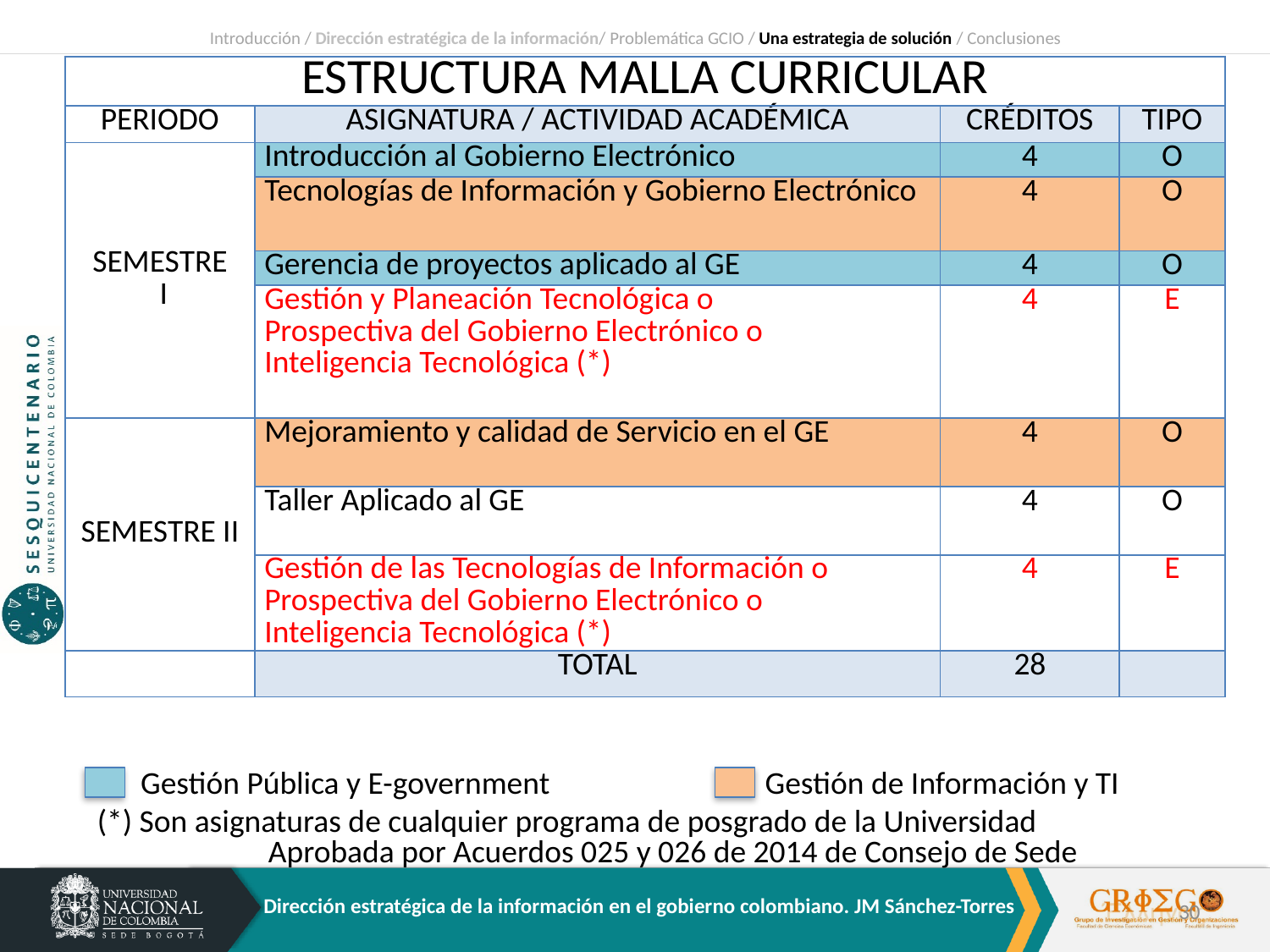

Introducción / Dirección estratégica de la información/ Problemática GCIO / Una estrategia de solución / Conclusiones
| ESTRUCTURA MALLA CURRICULAR |  |  |  |
| --- | --- | --- | --- |
| PERIODO | ASIGNATURA / ACTIVIDAD ACADÉMICA | CRÉDITOS | TIPO |
| SEMESTRE I | Introducción al Gobierno Electrónico | 4 | O |
|  | Tecnologías de Información y Gobierno Electrónico | 4 | O |
|  | Gerencia de proyectos aplicado al GE | 4 | O |
|  | Gestión y Planeación Tecnológica o Prospectiva del Gobierno Electrónico o Inteligencia Tecnológica (\*) | 4 | E |
| SEMESTRE II | Mejoramiento y calidad de Servicio en el GE | 4 | O |
|  | Taller Aplicado al GE | 4 | O |
|  | Gestión de las Tecnologías de Información o Prospectiva del Gobierno Electrónico o Inteligencia Tecnológica (\*) | 4 | E |
|  | TOTAL | 28 |  |
      Gestión Pública y E-government                              Gestión de Información y TI
(*) Son asignaturas de cualquier programa de posgrado de la Universidad

Aprobada por Acuerdos 025 y 026 de 2014 de Consejo de Sede
30